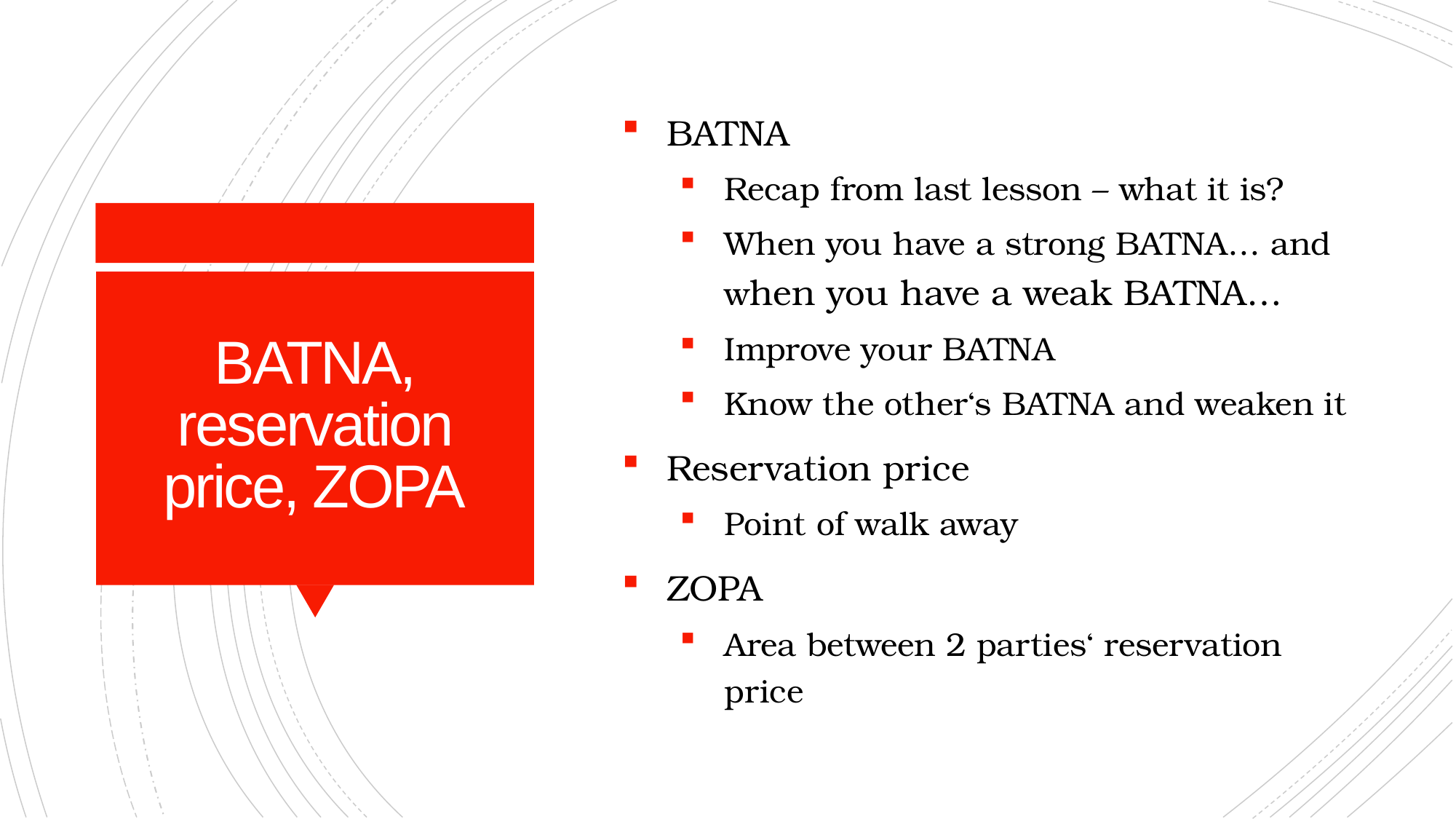

BATNA
Recap from last lesson – what it is?
When you have a strong BATNA… and when you have a weak BATNA…
Improve your BATNA
Know the other‘s BATNA and weaken it
Reservation price
Point of walk away
ZOPA
Area between 2 parties‘ reservation price

# BATNA, reservation price, ZOPA